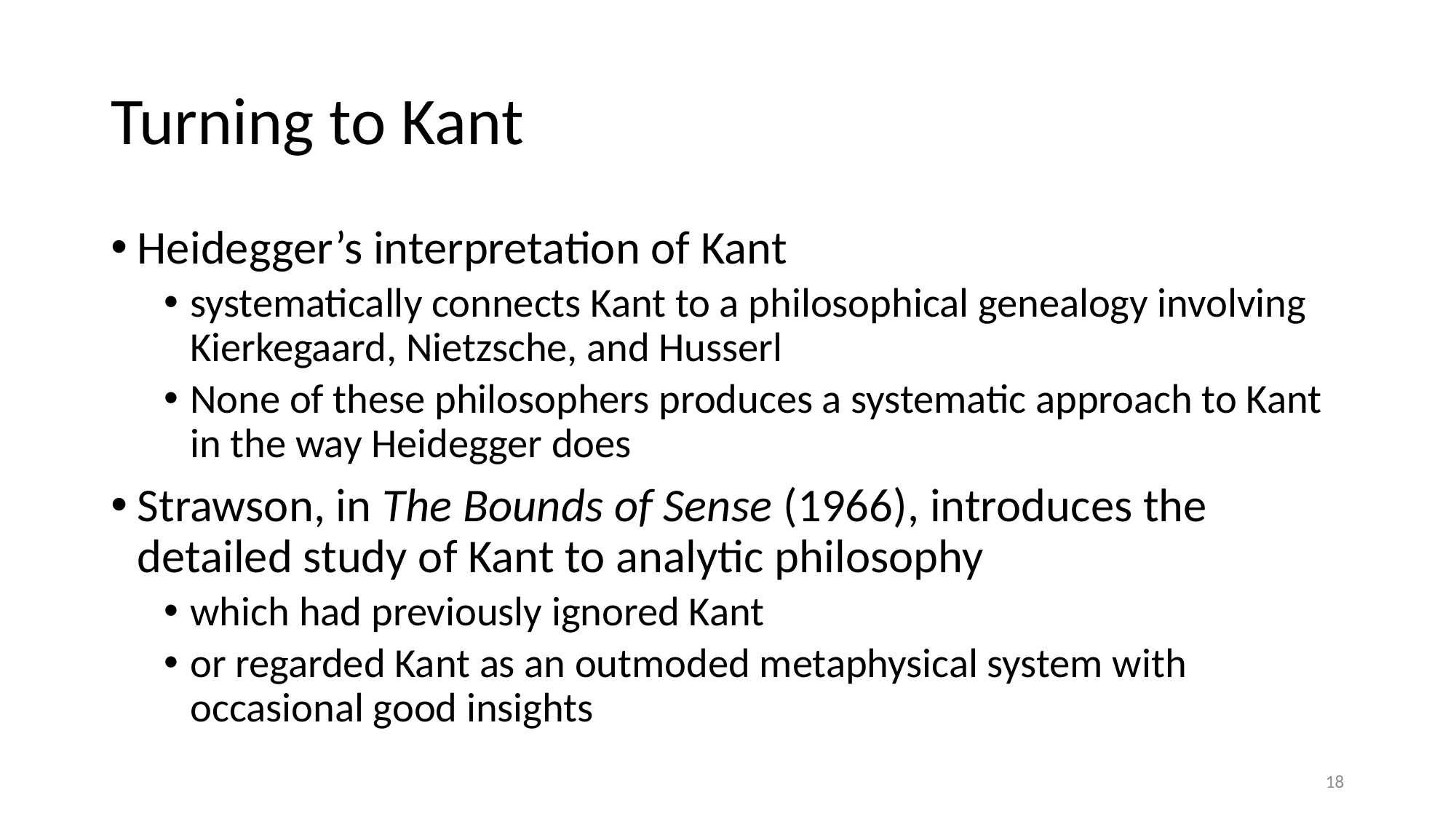

# Turning to Kant
Heidegger’s interpretation of Kant
systematically connects Kant to a philosophical genealogy involving Kierkegaard, Nietzsche, and Husserl
None of these philosophers produces a systematic approach to Kant in the way Heidegger does
Strawson, in The Bounds of Sense (1966), introduces the detailed study of Kant to analytic philosophy
which had previously ignored Kant
or regarded Kant as an outmoded metaphysical system with occasional good insights
18